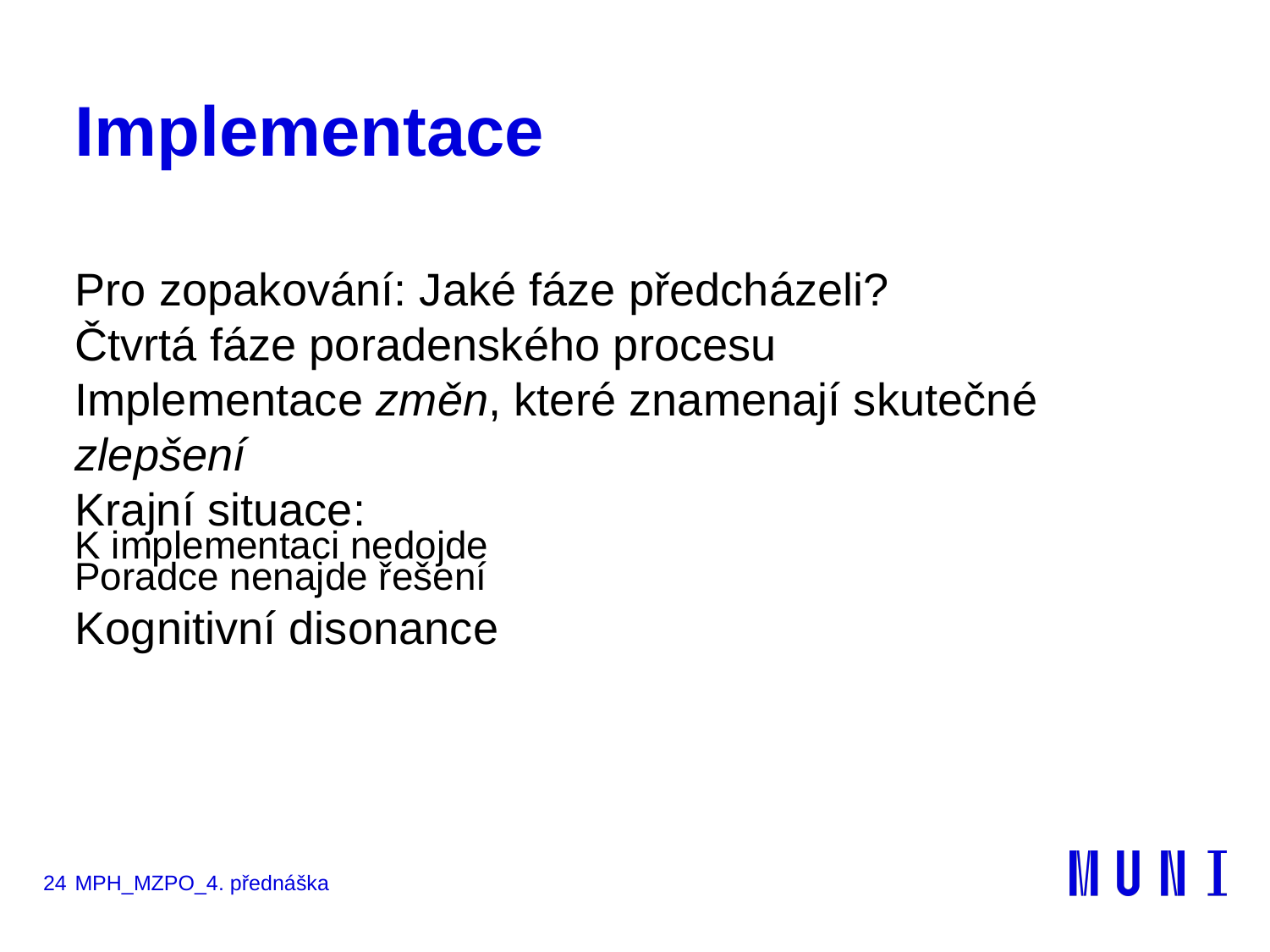

# Implementace
Pro zopakování: Jaké fáze předcházeli?
Čtvrtá fáze poradenského procesu
Implementace změn, které znamenají skutečné zlepšení
Krajní situace:
K implementaci nedojde
Poradce nenajde řešení
Kognitivní disonance

24
MPH_MZPO_4. přednáška